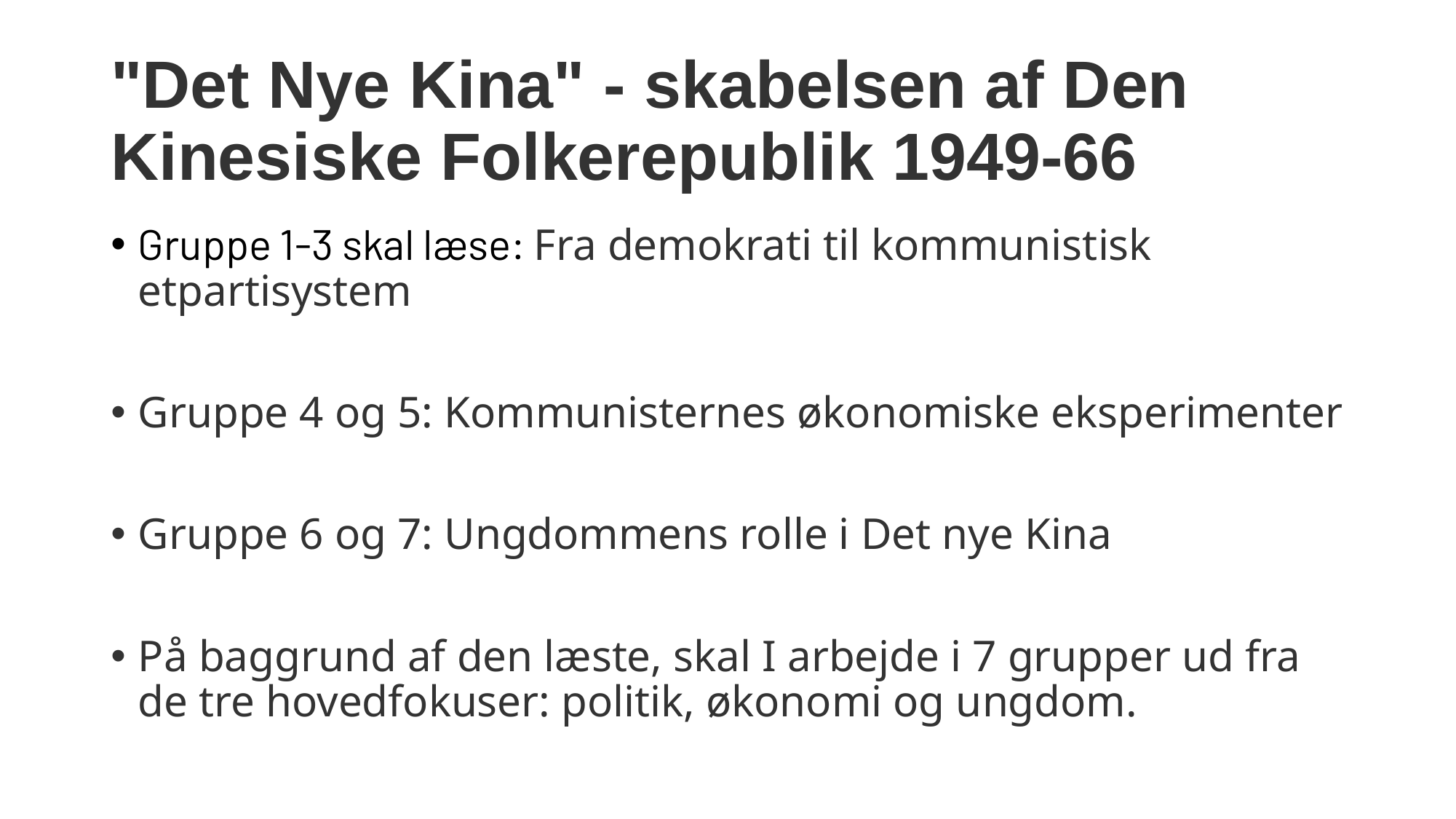

# "Det Nye Kina" - skabelsen af Den Kinesiske Folkerepublik 1949-66
Gruppe 1-3 skal læse: Fra demokrati til kommunistisk etpartisystem

Gruppe 4 og 5: Kommunisternes økonomiske eksperimenter

Gruppe 6 og 7: Ungdommens rolle i Det nye Kina

På baggrund af den læste, skal I arbejde i 7 grupper ud fra de tre hovedfokuser: politik, økonomi og ungdom.